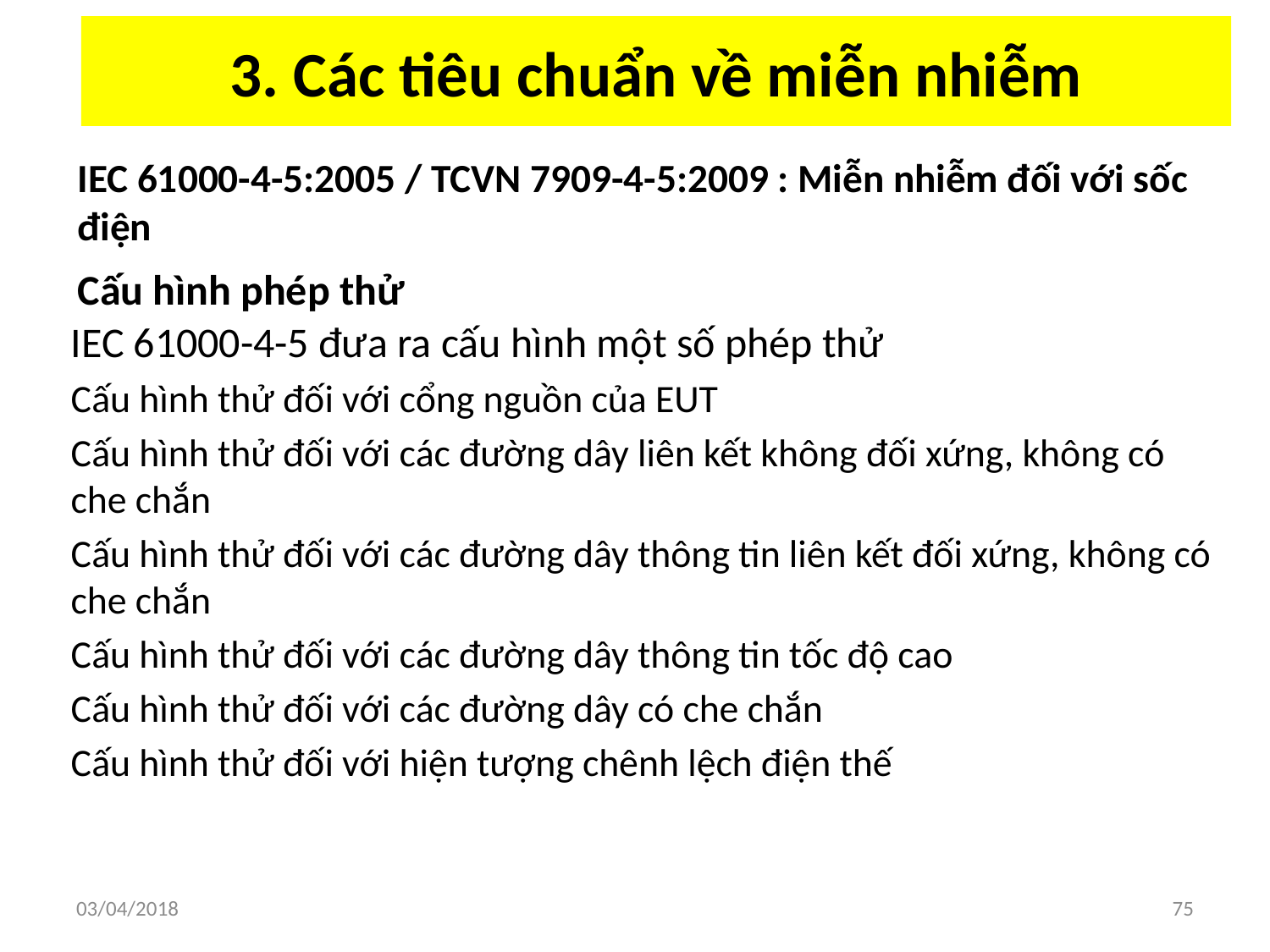

# 3. Các tiêu chuẩn về miễn nhiễm
IEC 61000-4-5:2005 / TCVN 7909-4-5:2009 : Miễn nhiễm đối với sốc điện
Cấu hình phép thử
IEC 61000-4-5 đưa ra cấu hình một số phép thử
Cấu hình thử đối với cổng nguồn của EUT
Cấu hình thử đối với các đường dây liên kết không đối xứng, không có che chắn
Cấu hình thử đối với các đường dây thông tin liên kết đối xứng, không có che chắn
Cấu hình thử đối với các đường dây thông tin tốc độ cao
Cấu hình thử đối với các đường dây có che chắn
Cấu hình thử đối với hiện tượng chênh lệch điện thế
03/04/2018
75